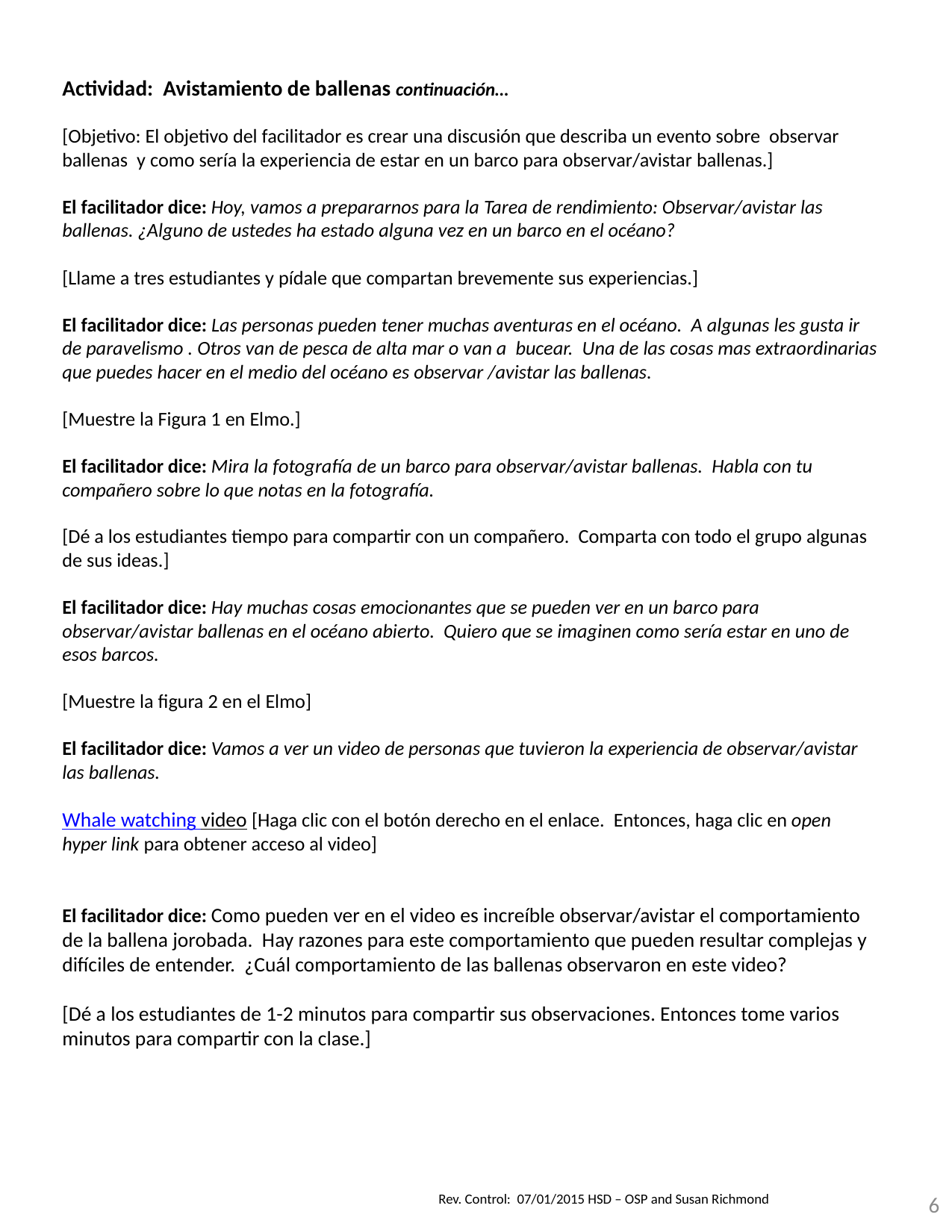

Actividad:  Avistamiento de ballenas continuación…

[Objetivo: El objetivo del facilitador es crear una discusión que describa un evento sobre  observar ballenas  y como sería la experiencia de estar en un barco para observar/avistar ballenas.]

El facilitador dice: Hoy, vamos a prepararnos para la Tarea de rendimiento: Observar/avistar las ballenas. ¿Alguno de ustedes ha estado alguna vez en un barco en el océano?

[Llame a tres estudiantes y pídale que compartan brevemente sus experiencias.]

El facilitador dice: Las personas pueden tener muchas aventuras en el océano.  A algunas les gusta ir de paravelismo . Otros van de pesca de alta mar o van a  bucear.  Una de las cosas mas extraordinarias que puedes hacer en el medio del océano es observar /avistar las ballenas.

[Muestre la Figura 1 en Elmo.]

El facilitador dice: Mira la fotografía de un barco para observar/avistar ballenas.  Habla con tu compañero sobre lo que notas en la fotografía.

[Dé a los estudiantes tiempo para compartir con un compañero.  Comparta con todo el grupo algunas de sus ideas.]

El facilitador dice: Hay muchas cosas emocionantes que se pueden ver en un barco para observar/avistar ballenas en el océano abierto.  Quiero que se imaginen como sería estar en uno de esos barcos.

[Muestre la figura 2 en el Elmo]

El facilitador dice: Vamos a ver un video de personas que tuvieron la experiencia de observar/avistar las ballenas.

Whale watching video [Haga clic con el botón derecho en el enlace.  Entonces, haga clic en open hyper link para obtener acceso al video]

El facilitador dice: Como pueden ver en el video es increíble observar/avistar el comportamiento de la ballena jorobada.  Hay razones para este comportamiento que pueden resultar complejas y difíciles de entender.  ¿Cuál comportamiento de las ballenas observaron en este video?

[Dé a los estudiantes de 1-2 minutos para compartir sus observaciones. Entonces tome varios minutos para compartir con la clase.]

6
Rev. Control:  07/01/2015 HSD – OSP and Susan Richmond